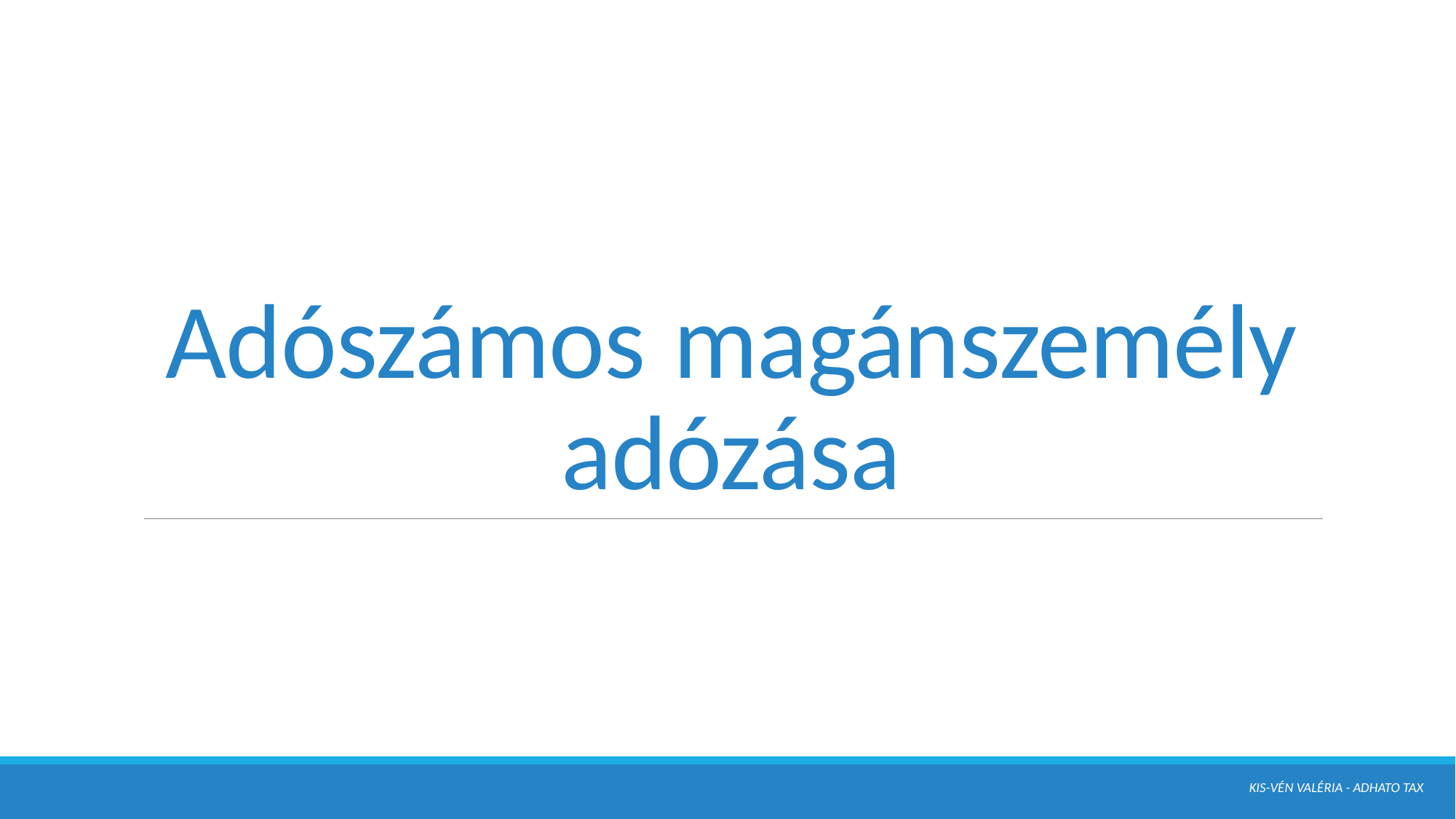

# Adószámos magánszemély adózása

Kis-Vén Valéria - ADHATO Tax